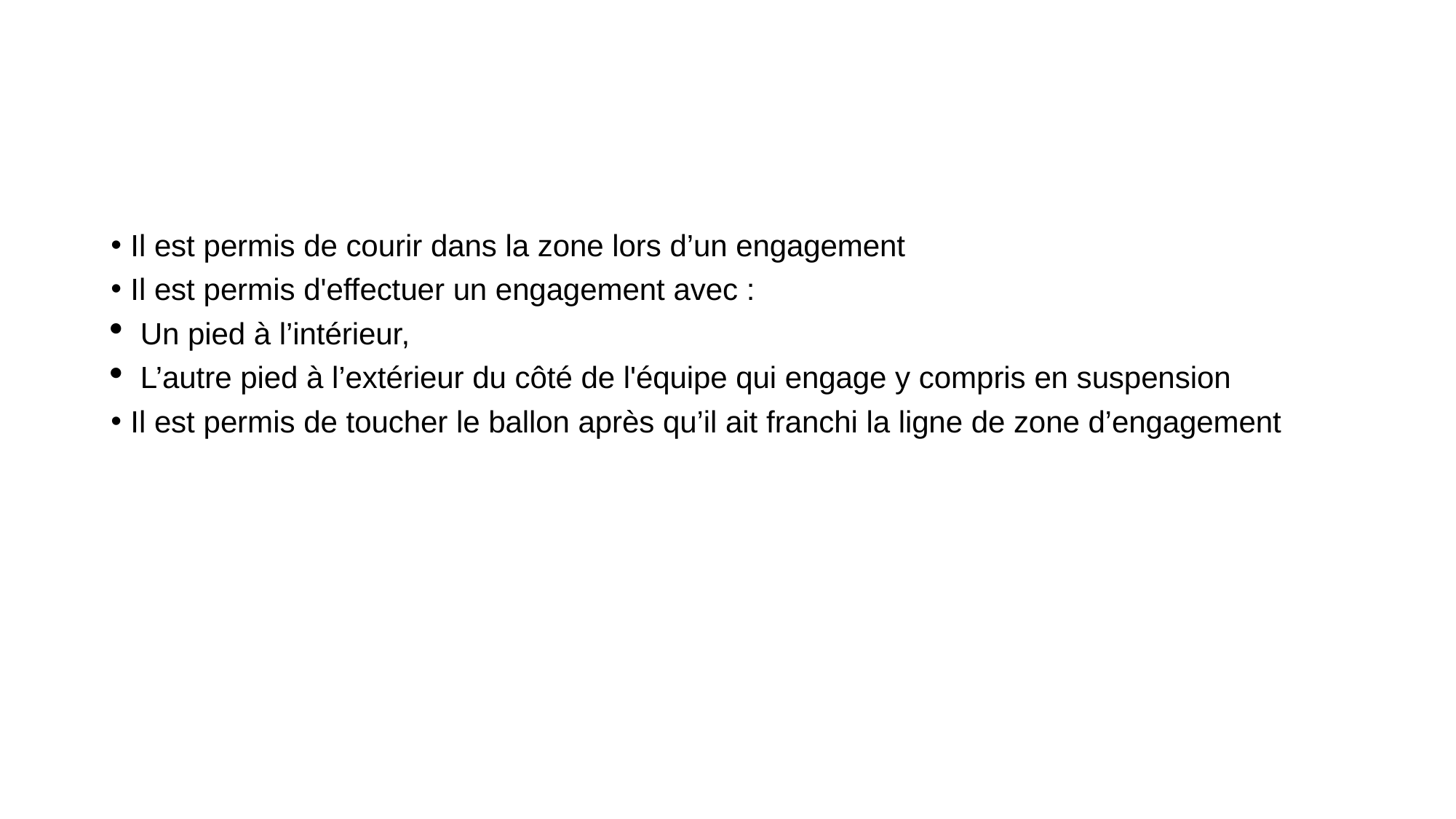

#
Il est permis de courir dans la zone lors d’un engagement
Il est permis d'effectuer un engagement avec :
Un pied à l’intérieur,
L’autre pied à l’extérieur du côté de l'équipe qui engage y compris en suspension
Il est permis de toucher le ballon après qu’il ait franchi la ligne de zone d’engagement